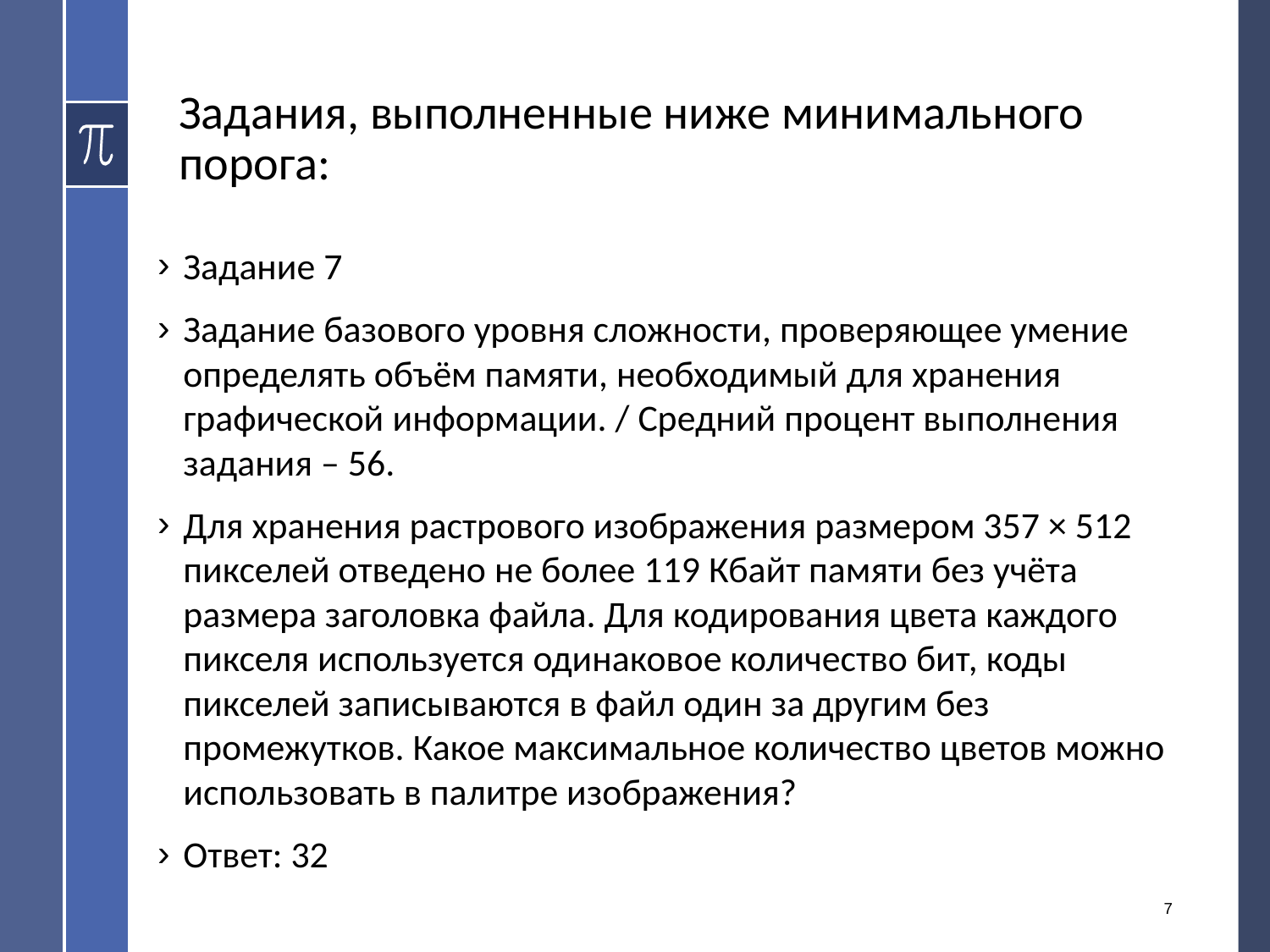

# Задания, выполненные ниже минимального порога:
Задание 7
Задание базового уровня сложности, проверяющее умение определять объём памяти, необходимый для хранения графической информации. / Средний процент выполнения задания – 56.
Для хранения растрового изображения размером 357 × 512 пикселей отведено не более 119 Кбайт памяти без учёта размера заголовка файла. Для кодирования цвета каждого пикселя используется одинаковое количество бит, коды пикселей записываются в файл один за другим без промежутков. Какое максимальное количество цветов можно использовать в палитре изображения?
Ответ: 32
7